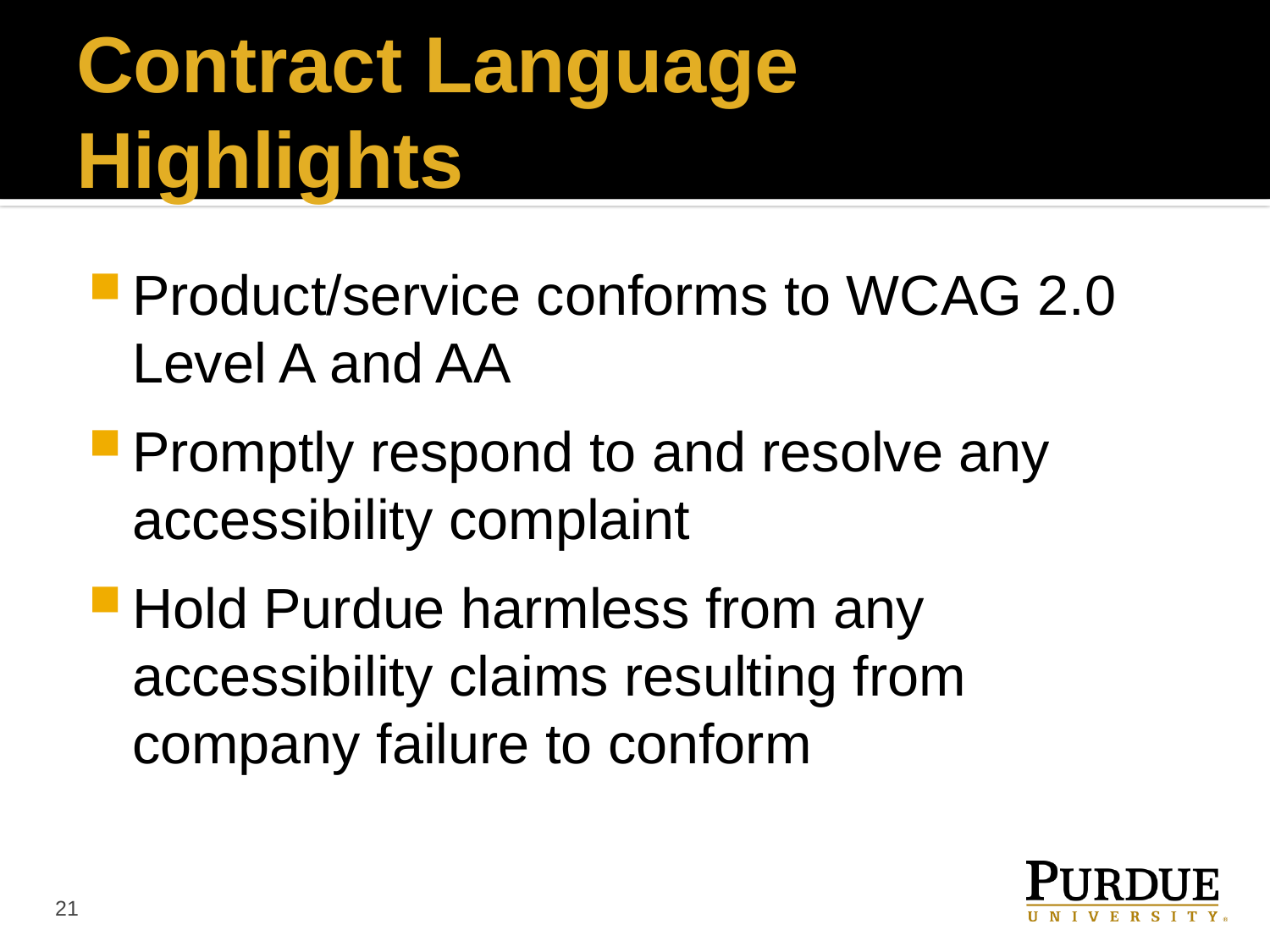

# Contract Language Highlights
Product/service conforms to WCAG 2.0 Level A and AA
Promptly respond to and resolve any accessibility complaint
Hold Purdue harmless from any accessibility claims resulting from company failure to conform
21